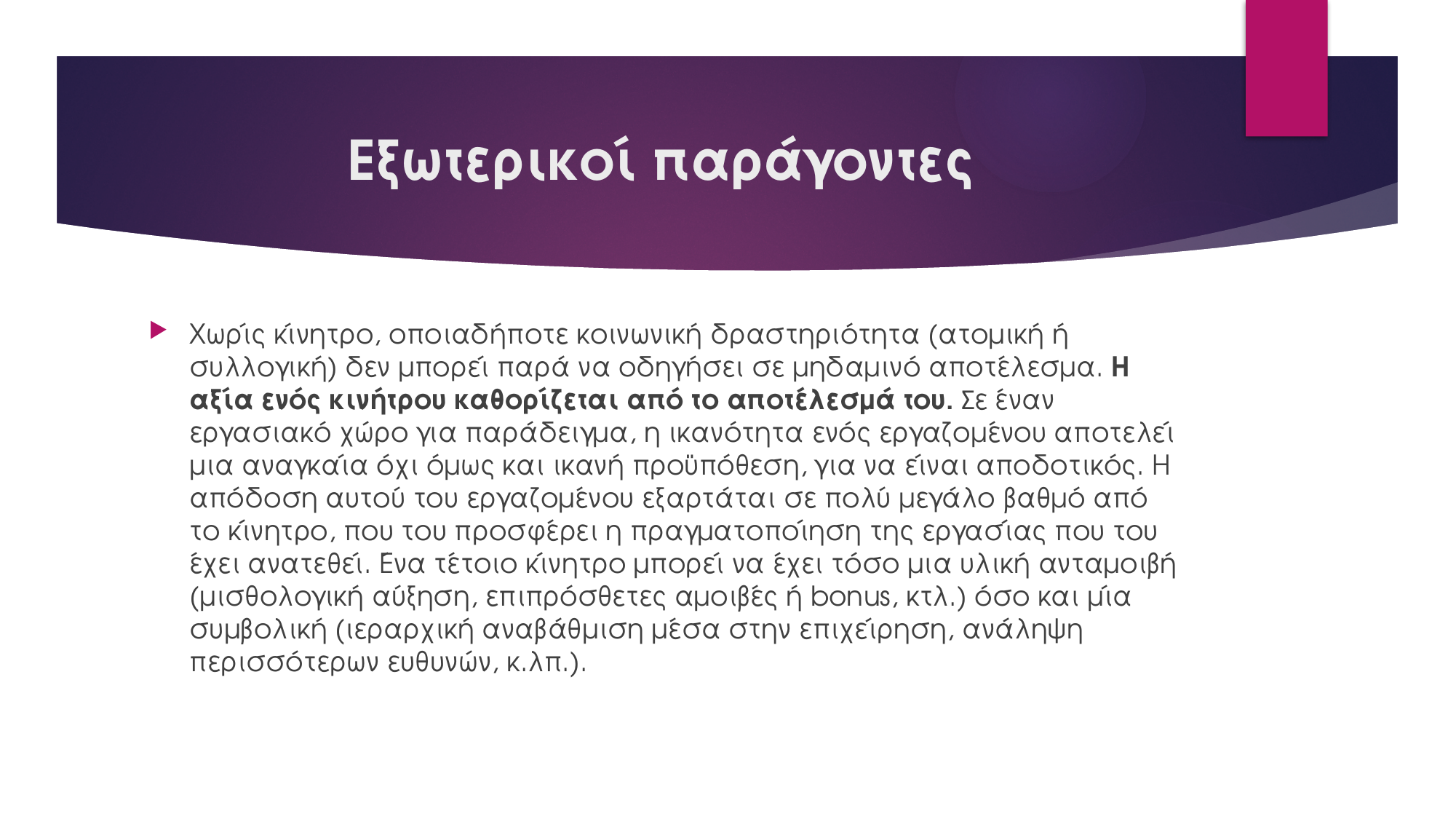

# Εξωτερικοί παράγοντες
Χωρίς κίνητρο, οποιαδήποτε κοινωνική δραστηριότητα (ατομική ή συλλογική) δεν μπορεί παρά να οδηγήσει σε μηδαμινό αποτέλεσμα. H αξία ενός κινήτρου καθορίζεται από το αποτέλεσμά του. Σε έναν εργασιακό χώρο για παράδειγμα, η ικανότητα ενός εργαζομένου αποτελεί μια αναγκαία όχι όμως και ικανή προϋπόθεση, για να είναι αποδοτικός. Η απόδοση αυτού του εργαζομένου εξαρτάται σε πολύ μεγάλο βαθμό από το κίνητρο, που του προσφέρει η πραγματοποίηση της εργασίας που του έχει ανατεθεί. Ένα τέτοιο κίνητρο μπορεί να έχει τόσο μια υλική ανταμοιβή (μισθολογική αύξηση, επιπρόσθετες αμοιβές ή bonus, κτλ.) όσο και μία συμβολική (ιεραρχική αναβάθμιση μέσα στην επιχείρηση, ανάληψη περισσότερων ευθυνών, κ.λπ.).